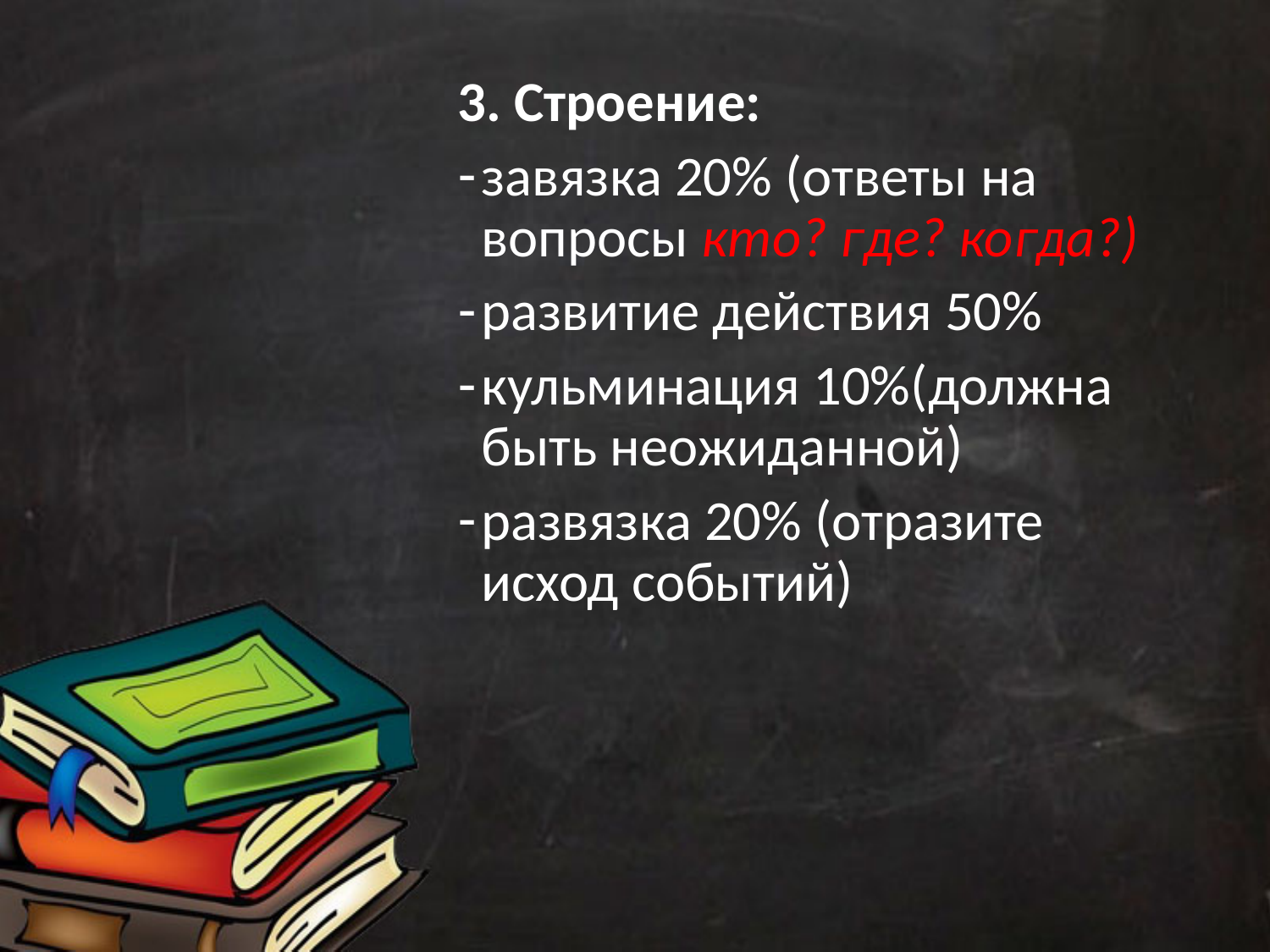

3. Строение:
завязка 20% (ответы на вопросы кто? где? когда?)
развитие действия 50%
кульминация 10%(должна быть неожиданной)
развязка 20% (отразите исход событий)